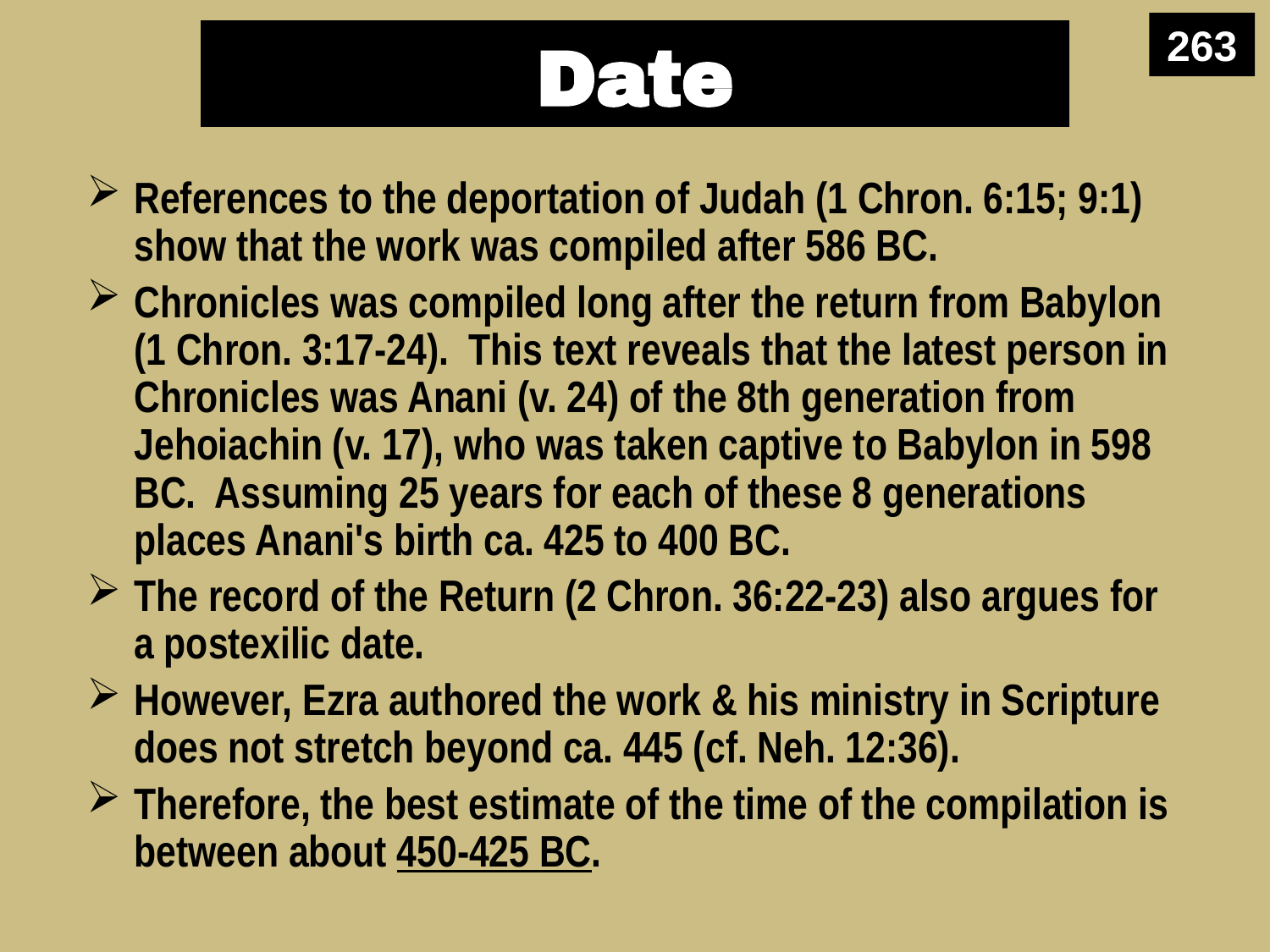

263
# Date
References to the deportation of Judah (1 Chron. 6:15; 9:1) show that the work was compiled after 586 BC.
Chronicles was compiled long after the return from Babylon (1 Chron. 3:17-24).  This text reveals that the latest person in Chronicles was Anani (v. 24) of the 8th generation from Jehoiachin (v. 17), who was taken captive to Babylon in 598 BC.  Assuming 25 years for each of these 8 generations places Anani's birth ca. 425 to 400 BC.
The record of the Return (2 Chron. 36:22-23) also argues for a postexilic date.
However, Ezra authored the work & his ministry in Scripture does not stretch beyond ca. 445 (cf. Neh. 12:36).
Therefore, the best estimate of the time of the compilation is between about 450-425 BC.